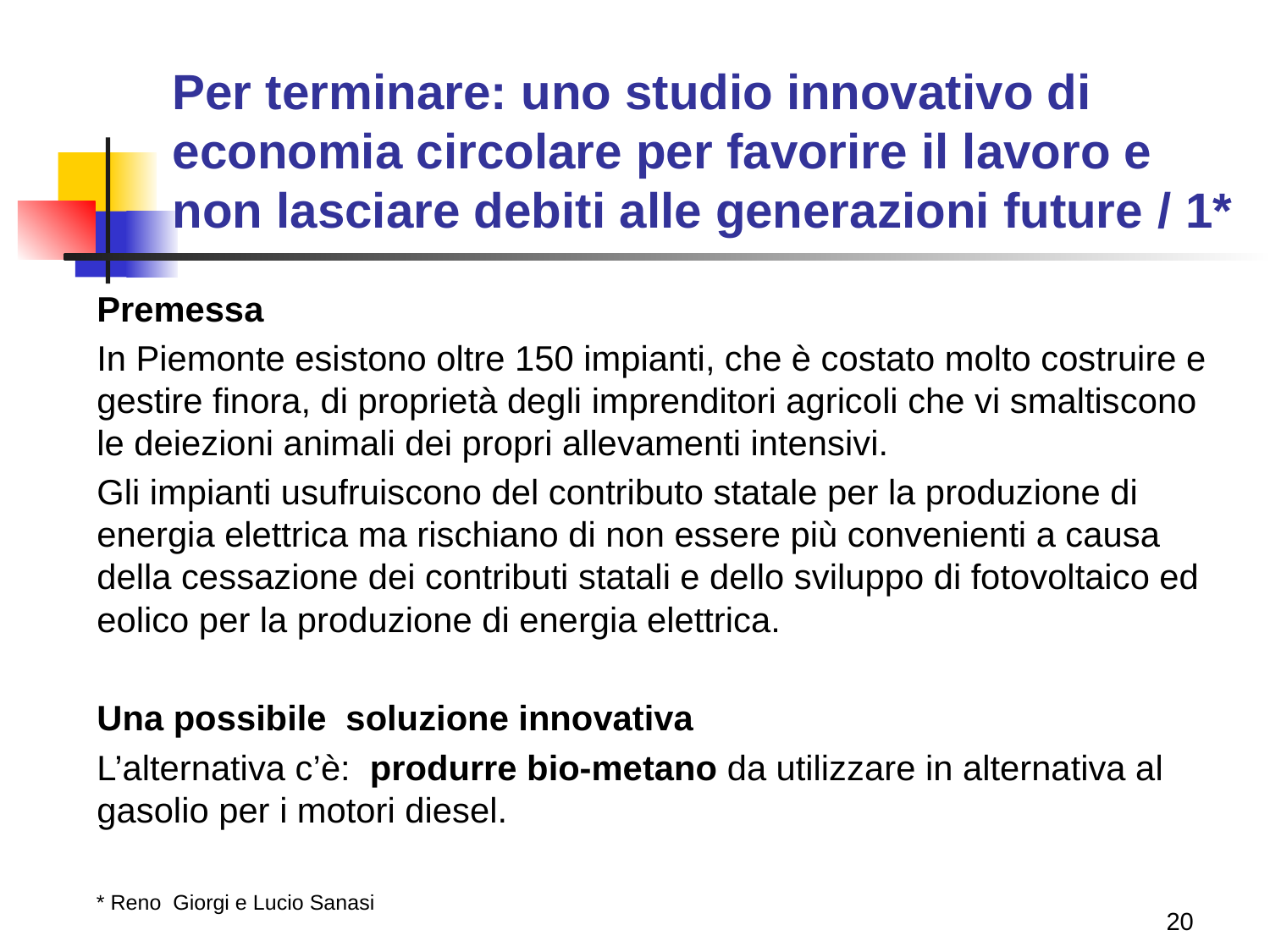

# Per terminare: uno studio innovativo di economia circolare per favorire il lavoro e non lasciare debiti alle generazioni future / 1*
Premessa
In Piemonte esistono oltre 150 impianti, che è costato molto costruire e gestire finora, di proprietà degli imprenditori agricoli che vi smaltiscono le deiezioni animali dei propri allevamenti intensivi.
Gli impianti usufruiscono del contributo statale per la produzione di energia elettrica ma rischiano di non essere più convenienti a causa della cessazione dei contributi statali e dello sviluppo di fotovoltaico ed eolico per la produzione di energia elettrica.

Una possibile  soluzione innovativa
L’alternativa c’è:  produrre bio-metano da utilizzare in alternativa al gasolio per i motori diesel.

20
* Reno  Giorgi e Lucio Sanasi